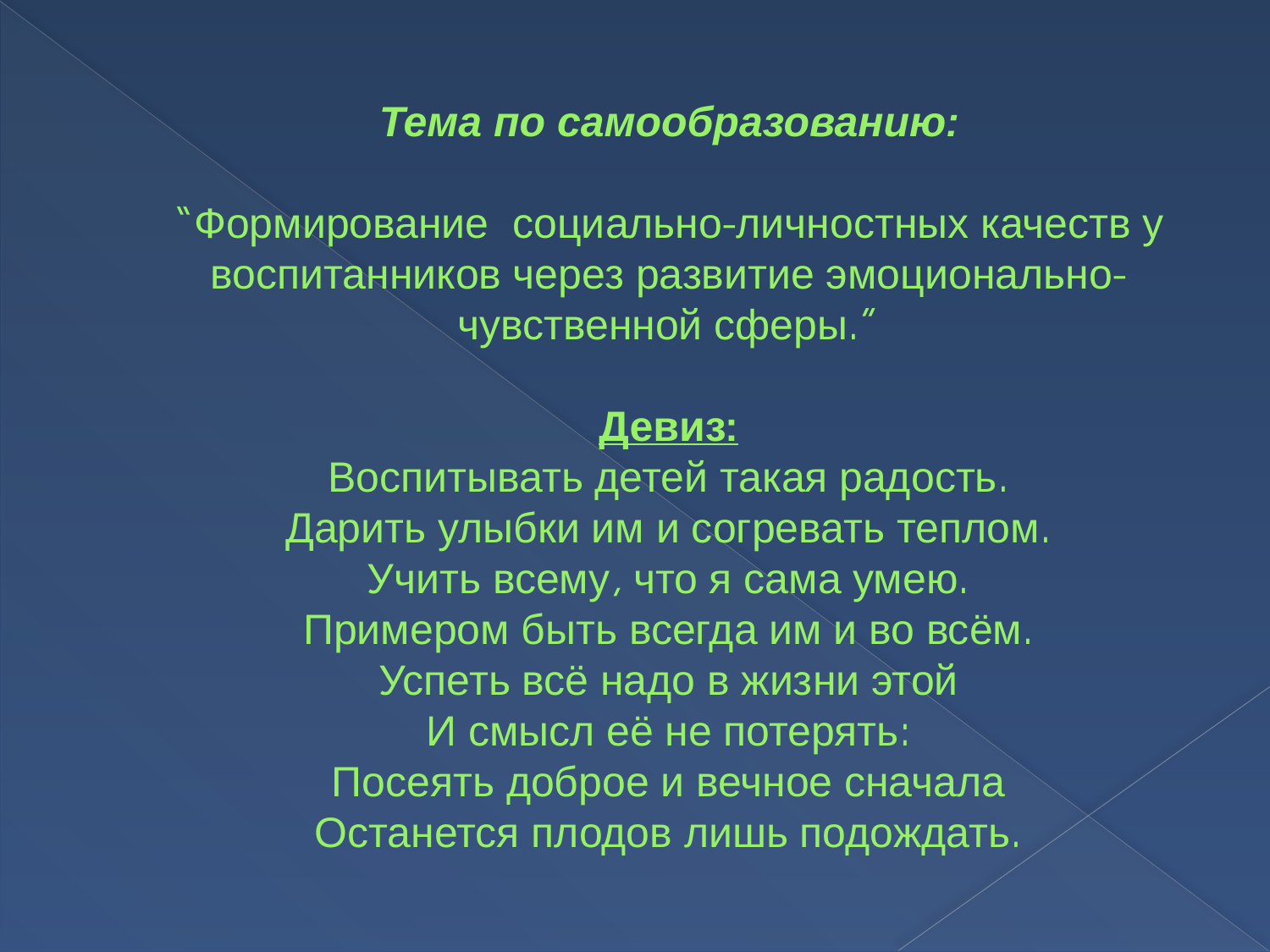

# Тема по самообразованию: “Формирование  социально-личностных качеств у воспитанников через развитие эмоционально-чувственной сферы.” Девиз: Воспитывать детей такая радость. Дарить улыбки им и согревать теплом. Учить всему, что я сама умею. Примером быть всегда им и во всём. Успеть всё надо в жизни этой И смысл её не потерять: Посеять доброе и вечное сначала Останется плодов лишь подождать.